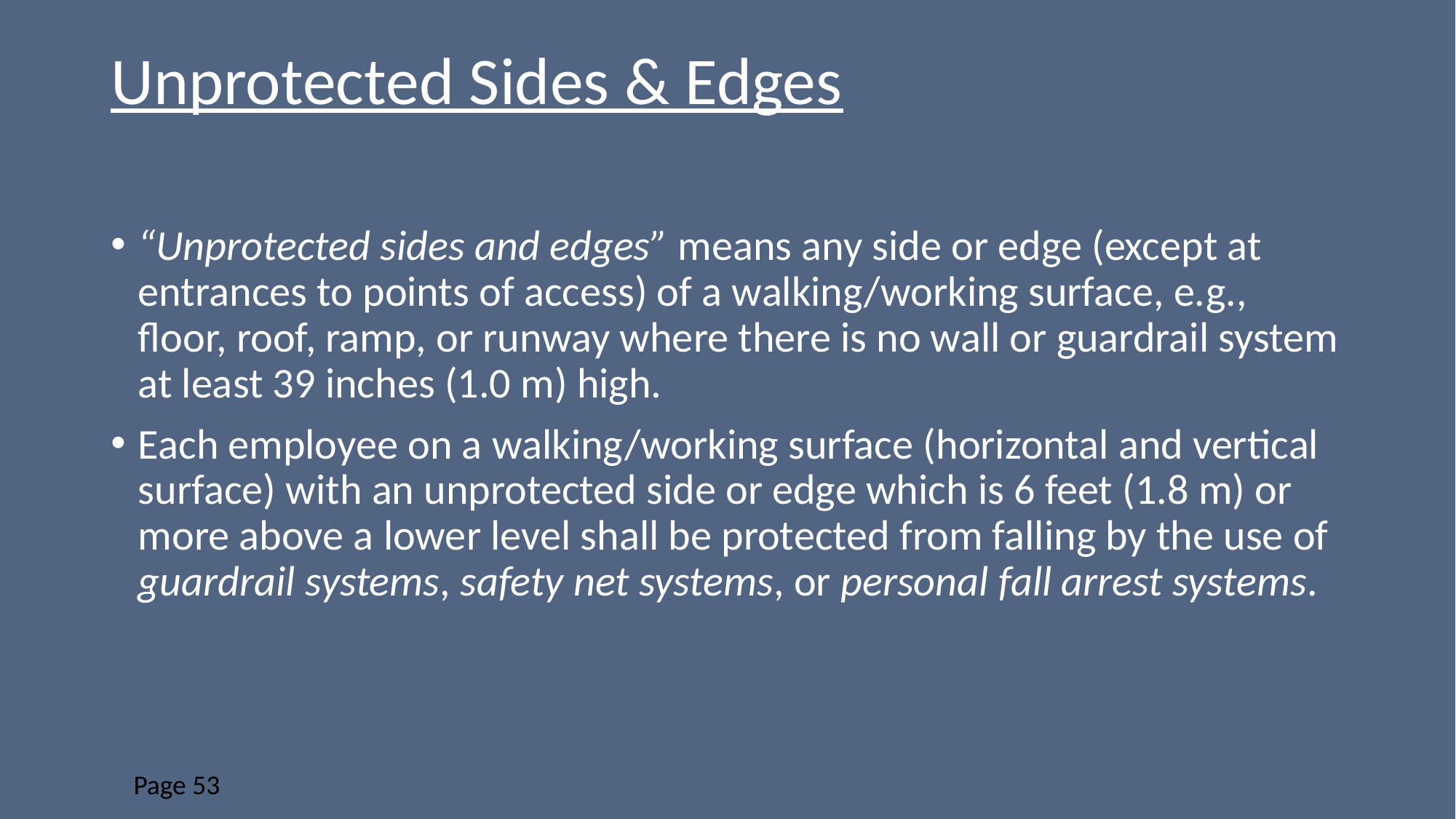

# Unprotected Sides & Edges
“Unprotected sides and edges” means any side or edge (except at entrances to points of access) of a walking/working surface, e.g., floor, roof, ramp, or runway where there is no wall or guardrail system at least 39 inches (1.0 m) high.
Each employee on a walking/working surface (horizontal and vertical surface) with an unprotected side or edge which is 6 feet (1.8 m) or more above a lower level shall be protected from falling by the use of guardrail systems, safety net systems, or personal fall arrest systems.

Page 53